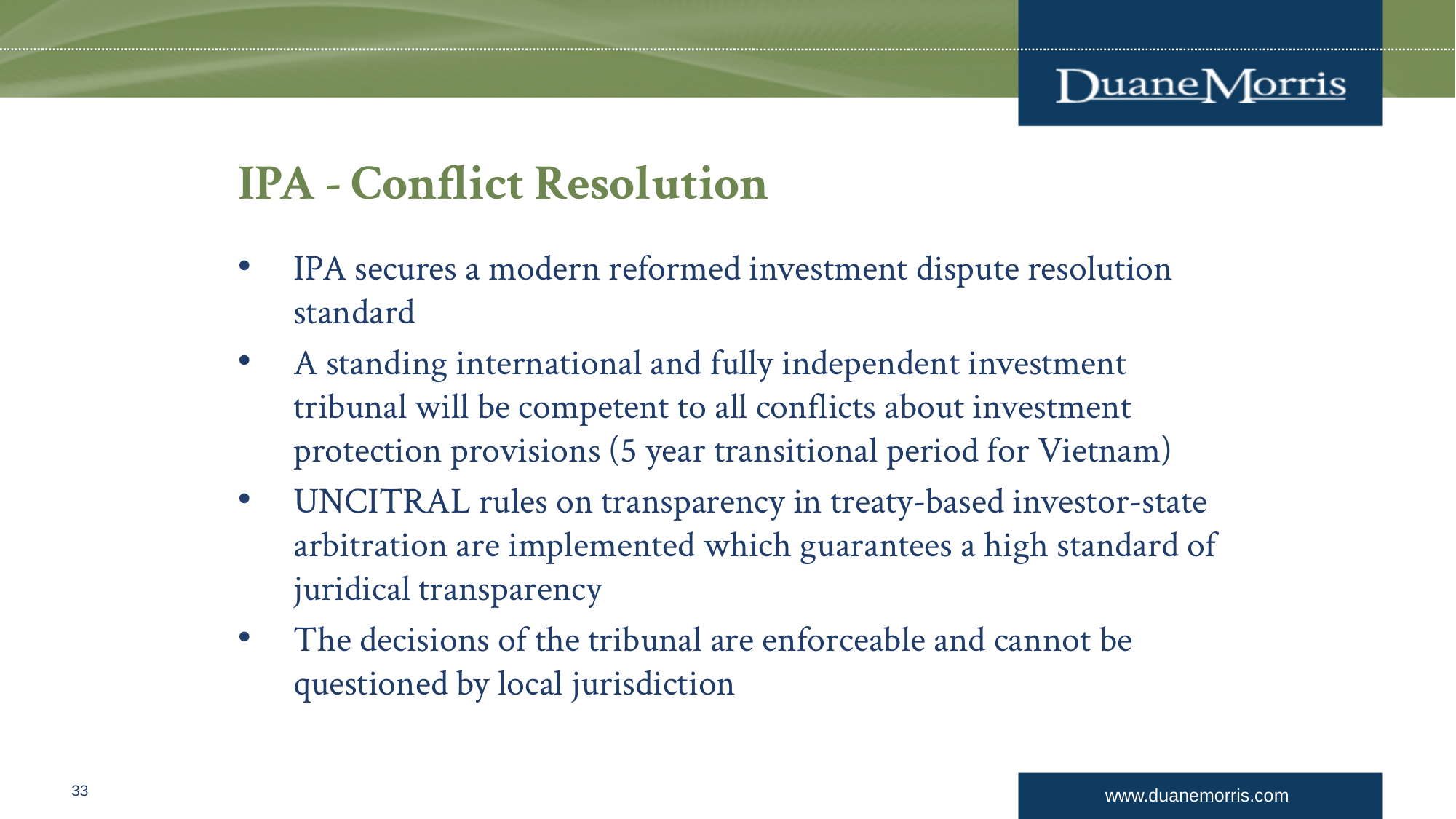

# IPA - Conflict Resolution
IPA secures a modern reformed investment dispute resolution standard
A standing international and fully independent investment tribunal will be competent to all conflicts about investment protection provisions (5 year transitional period for Vietnam)
UNCITRAL rules on transparency in treaty-based investor-state arbitration are implemented which guarantees a high standard of juridical transparency
The decisions of the tribunal are enforceable and cannot be questioned by local jurisdiction
33